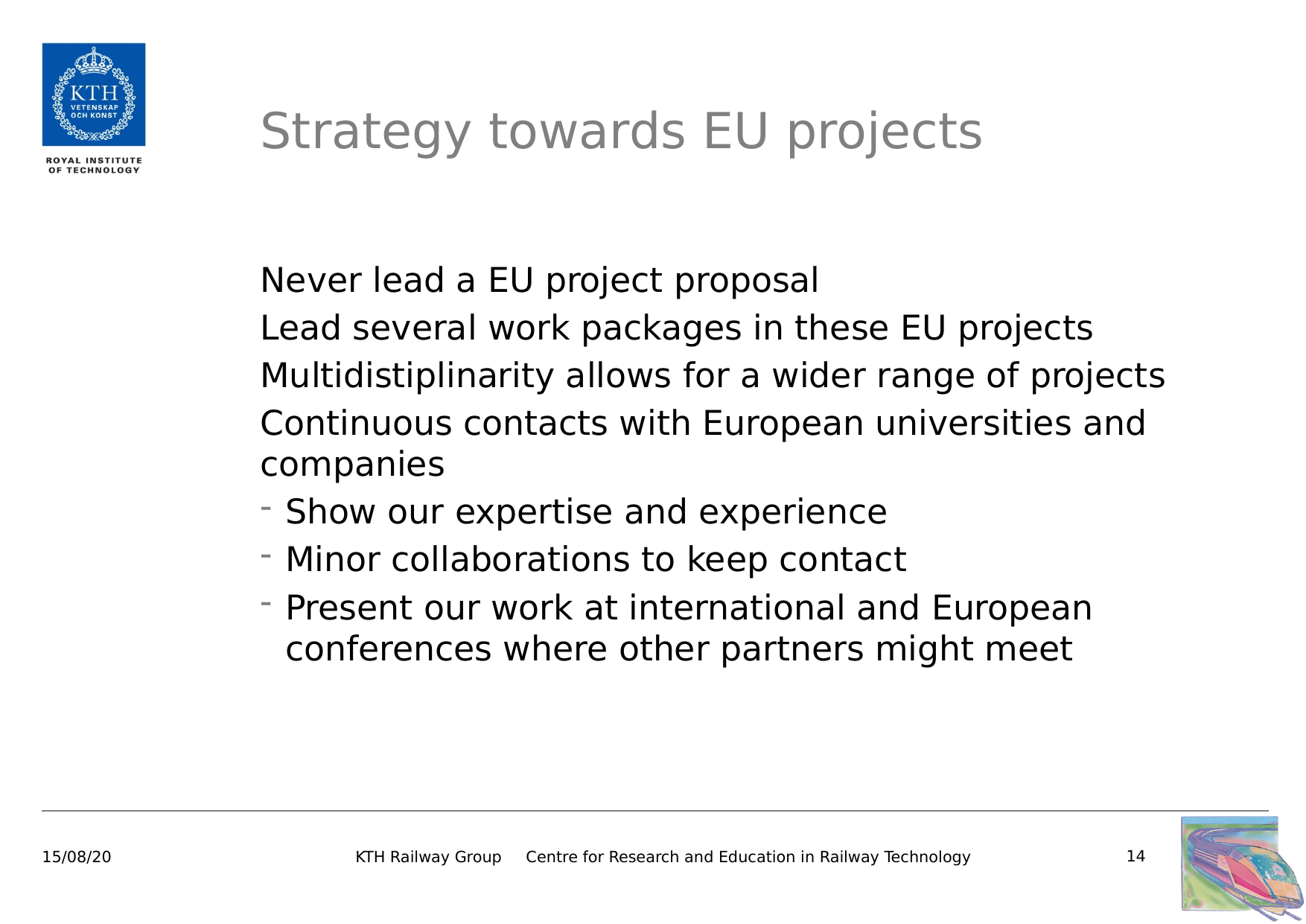

# Strategy towards EU projects
Never lead a EU project proposal
Lead several work packages in these EU projects
Multidistiplinarity allows for a wider range of projects
Continuous contacts with European universities and companies
Show our expertise and experience
Minor collaborations to keep contact
Present our work at international and European conferences where other partners might meet
14
15/08/20
KTH Railway Group     Centre for Research and Education in Railway Technology